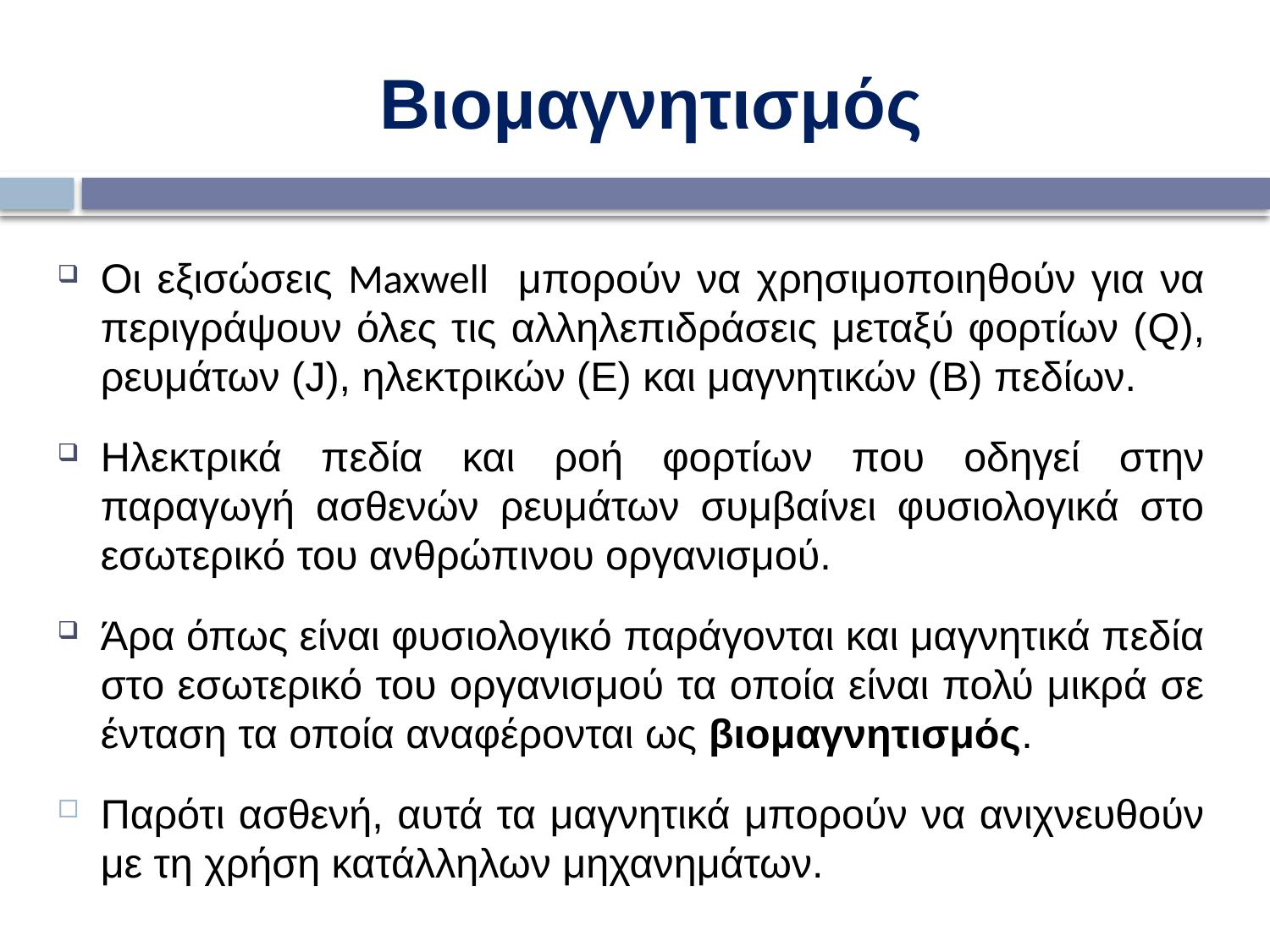

# Βιομαγνητισμός
Οι εξισώσεις Maxwell  μπορούν να χρησιμοποιηθούν για να περιγράψουν όλες τις αλληλεπιδράσεις μεταξύ φορτίων (Q), ρευμάτων (J), ηλεκτρικών (Ε) και μαγνητικών (Β) πεδίων.
Ηλεκτρικά πεδία και ροή φορτίων που οδηγεί στην παραγωγή ασθενών ρευμάτων συμβαίνει φυσιολογικά στο εσωτερικό του ανθρώπινου οργανισμού.
Άρα όπως είναι φυσιολογικό παράγονται και μαγνητικά πεδία στο εσωτερικό του οργανισμού τα οποία είναι πολύ μικρά σε ένταση τα οποία αναφέρονται ως βιομαγνητισμός.
Παρότι ασθενή, αυτά τα μαγνητικά μπορούν να ανιχνευθούν με τη χρήση κατάλληλων μηχανημάτων.